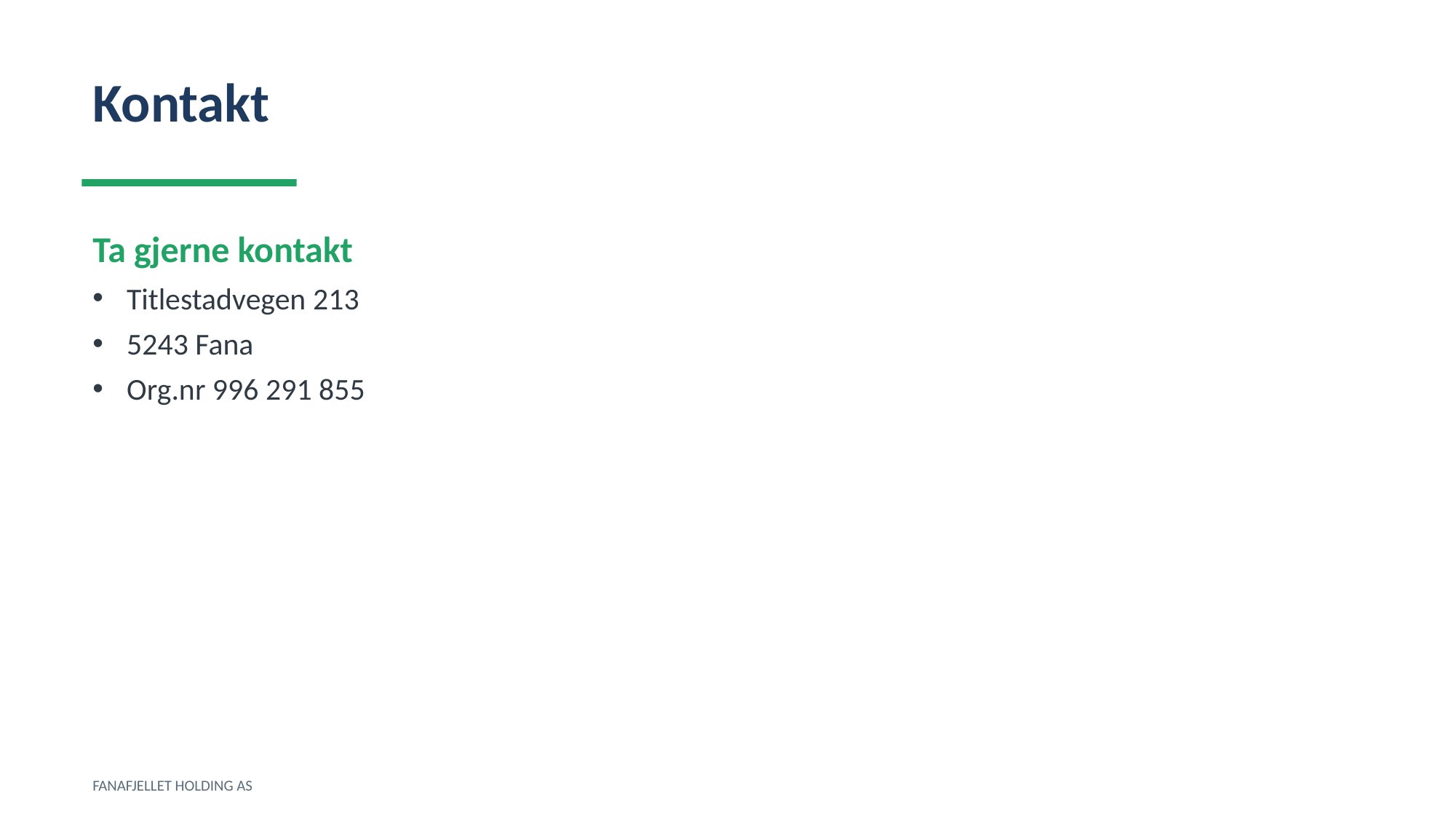

Kontakt

Ta gjerne kontakt
Titlestadvegen 213
5243 Fana
Org.nr 996 291 855
FANAFJELLET HOLDING AS